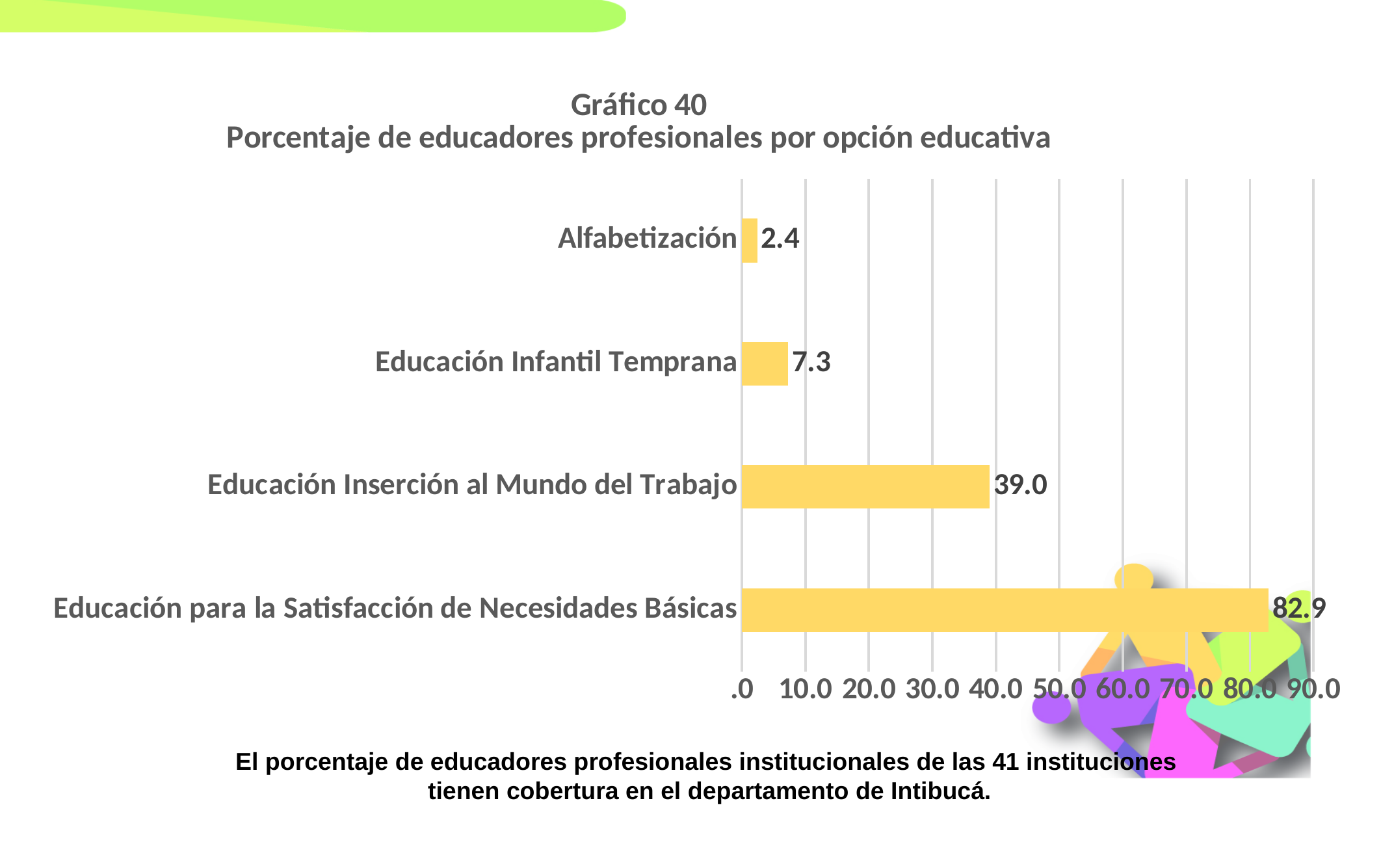

### Chart: Gráfico 40
Porcentaje de educadores profesionales por opción educativa

| Category |  |
|---|---|
| Educación para la Satisfacción de Necesidades Básicas | 82.92682926829268 |
| Educación Inserción al Mundo del Trabajo | 39.02439024390244 |
| Educación Infantil Temprana | 7.317073170731708 |
| Alfabetización | 2.4390243902439024 |
El porcentaje de educadores profesionales institucionales de las 41 instituciones  tienen cobertura en el departamento de Intibucá.